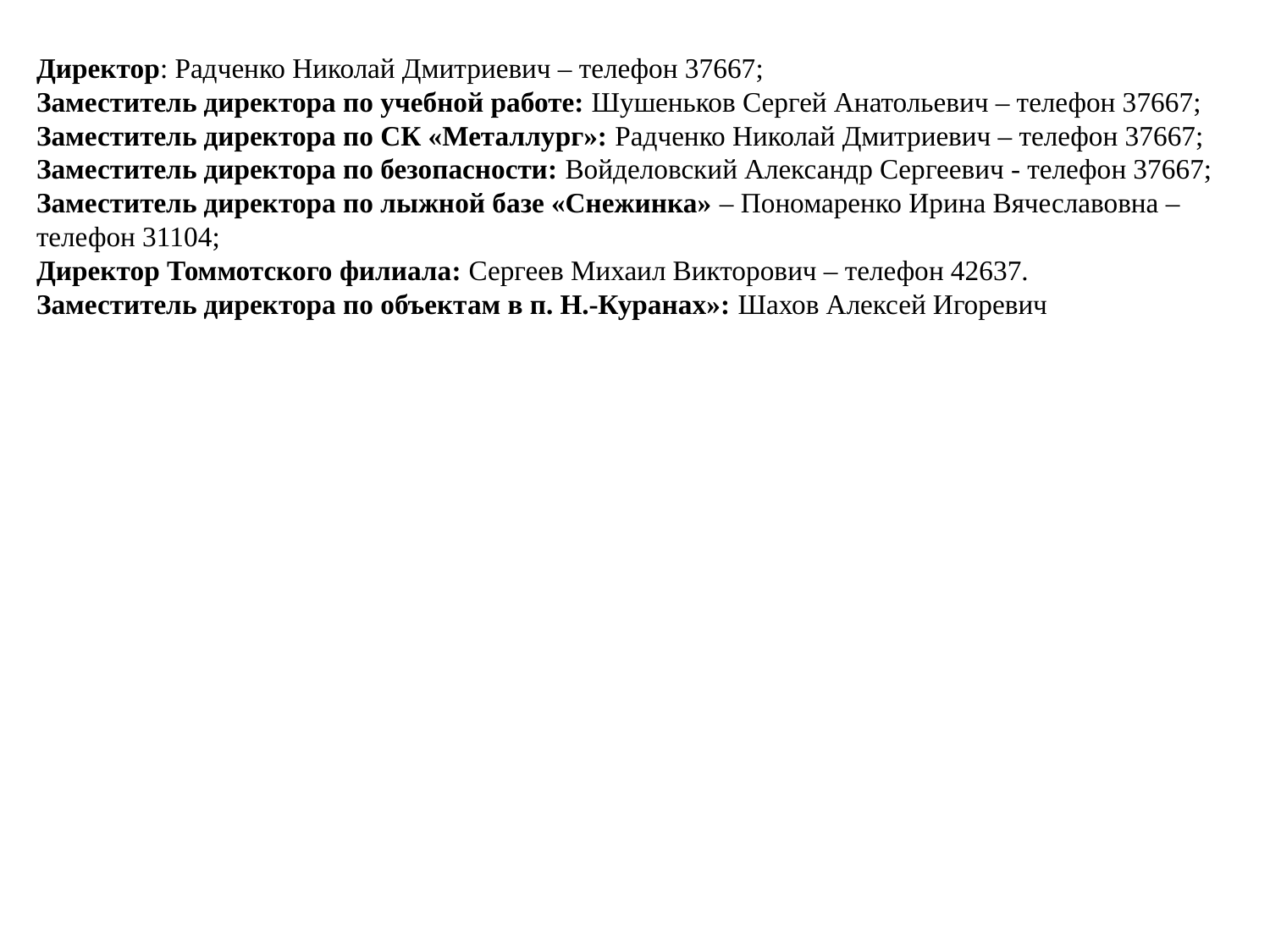

Директор: Радченко Николай Дмитриевич – телефон 37667;
Заместитель директора по учебной работе: Шушеньков Сергей Анатольевич – телефон 37667;
Заместитель директора по СК «Металлург»: Радченко Николай Дмитриевич – телефон 37667;
Заместитель директора по безопасности: Войделовский Александр Сергеевич - телефон 37667;
Заместитель директора по лыжной базе «Снежинка» – Пономаренко Ирина Вячеславовна – телефон 31104;
Директор Томмотского филиала: Сергеев Михаил Викторович – телефон 42637.
Заместитель директора по объектам в п. Н.-Куранах»: Шахов Алексей Игоревич